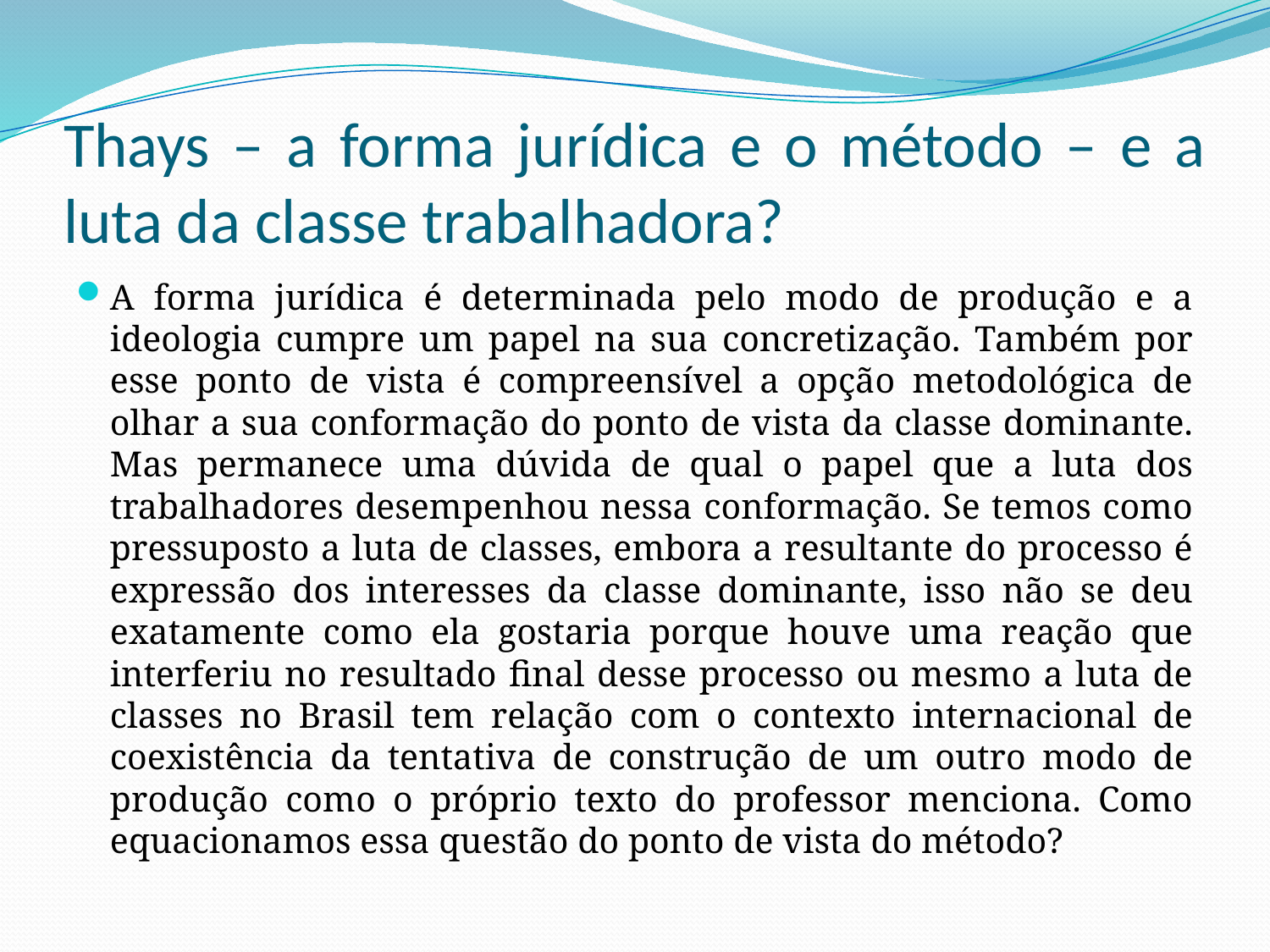

# Thays – a forma jurídica e o método – e a luta da classe trabalhadora?
A forma jurídica é determinada pelo modo de produção e a ideologia cumpre um papel na sua concretização. Também por esse ponto de vista é compreensível a opção metodológica de olhar a sua conformação do ponto de vista da classe dominante. Mas permanece uma dúvida de qual o papel que a luta dos trabalhadores desempenhou nessa conformação. Se temos como pressuposto a luta de classes, embora a resultante do processo é expressão dos interesses da classe dominante, isso não se deu exatamente como ela gostaria porque houve uma reação que interferiu no resultado final desse processo ou mesmo a luta de classes no Brasil tem relação com o contexto internacional de coexistência da tentativa de construção de um outro modo de produção como o próprio texto do professor menciona. Como equacionamos essa questão do ponto de vista do método?